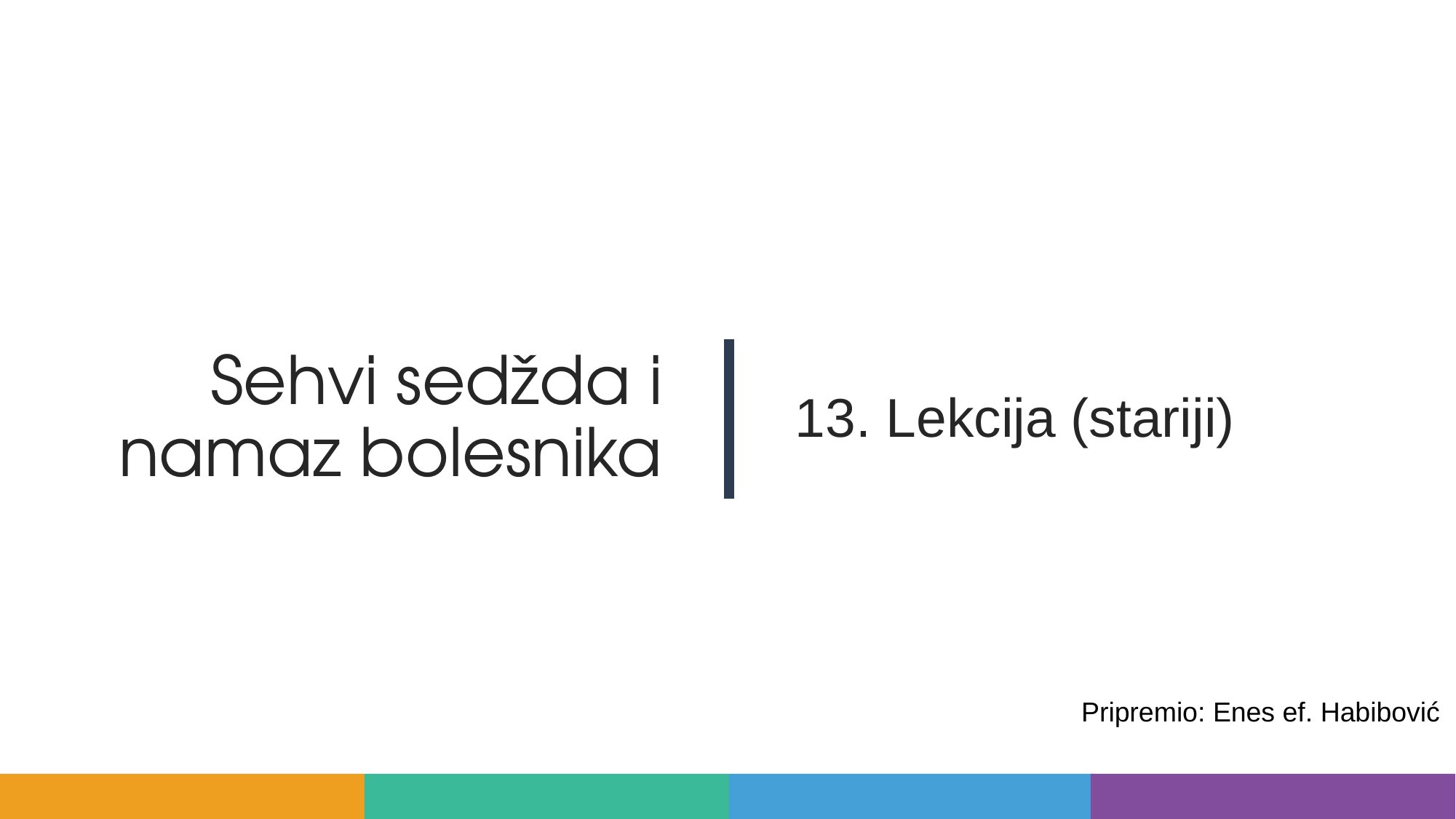

# Sehvi sedžda i namaz bolesnika
13. Lekcija (stariji)
Pripremio: Enes ef. Habibović